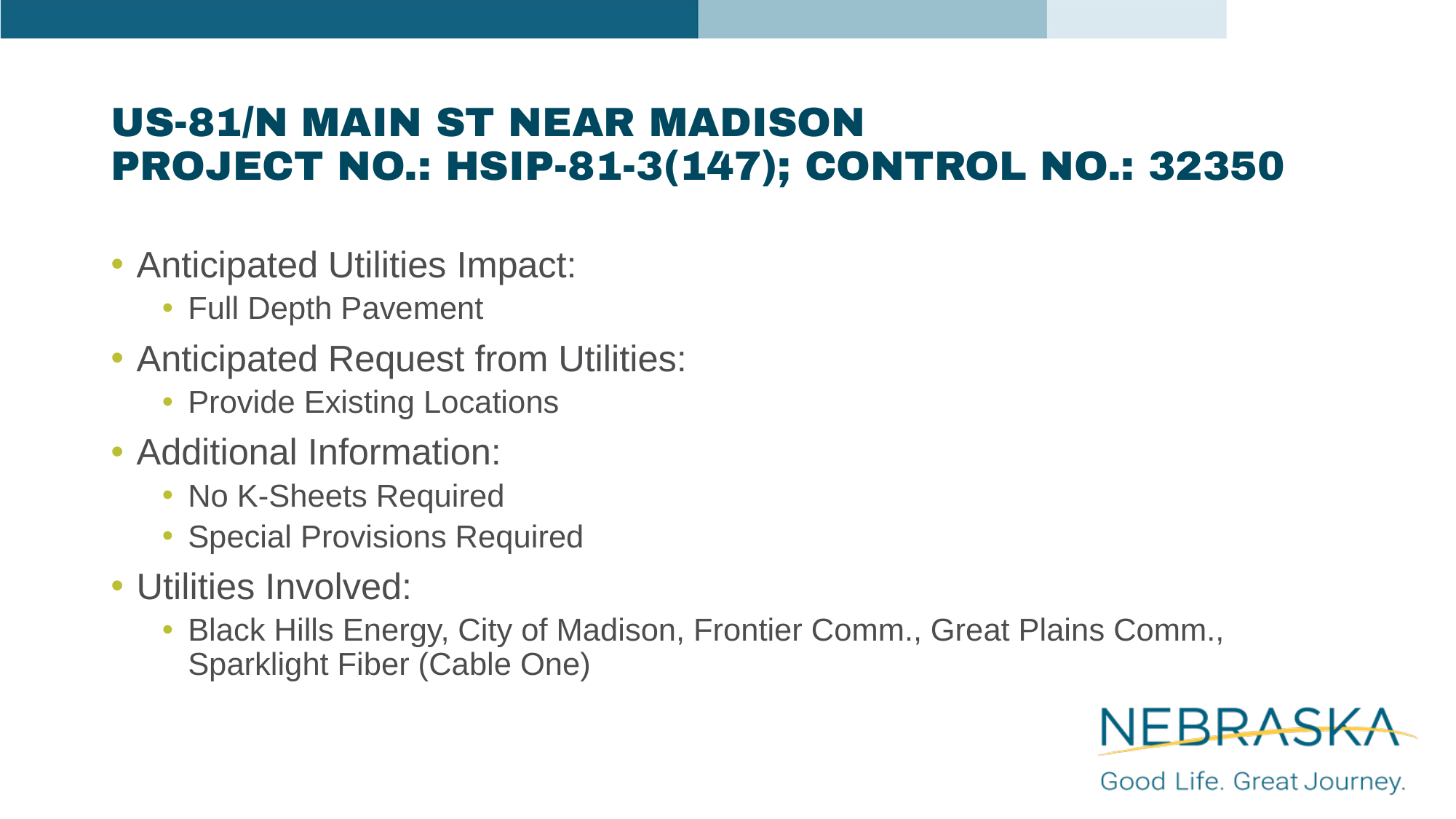

# US-81/N Main St Near Madison Project NO.: HSIP-81-3(147); Control NO.: 32350
Anticipated Utilities Impact:
Full Depth Pavement
Anticipated Request from Utilities:
Provide Existing Locations
Additional Information:
No K-Sheets Required
Special Provisions Required
Utilities Involved:
Black Hills Energy, City of Madison, Frontier Comm., Great Plains Comm., Sparklight Fiber (Cable One)